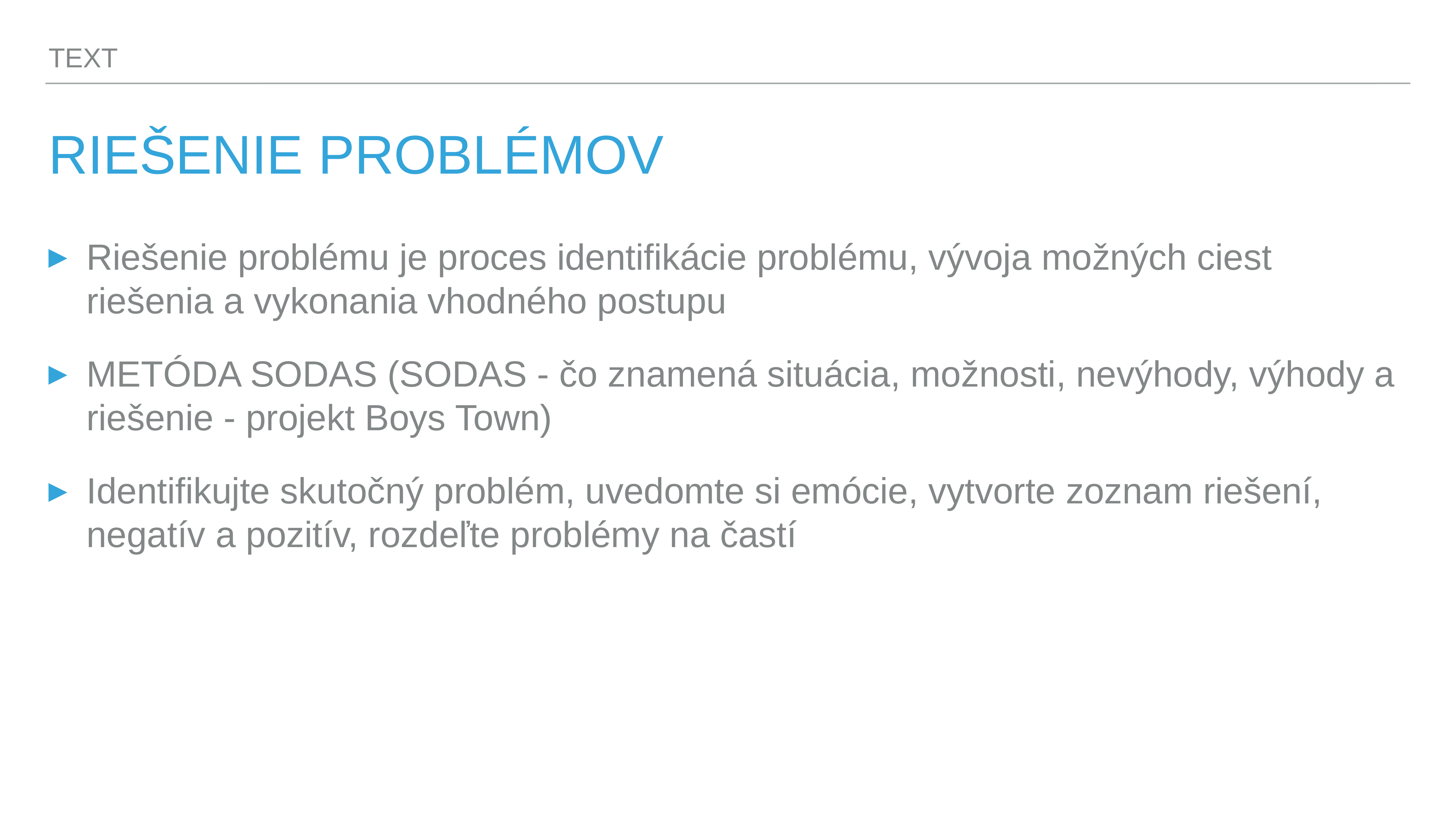

TEXT
# RIEŠENIE PROBLÉMOV
Riešenie problému je proces identifikácie problému, vývoja možných ciest riešenia a vykonania vhodného postupu
METÓDA SODAS (SODAS - čo znamená situácia, možnosti, nevýhody, výhody a riešenie - projekt Boys Town)
Identifikujte skutočný problém, uvedomte si emócie, vytvorte zoznam riešení, negatív a pozitív, rozdeľte problémy na častí